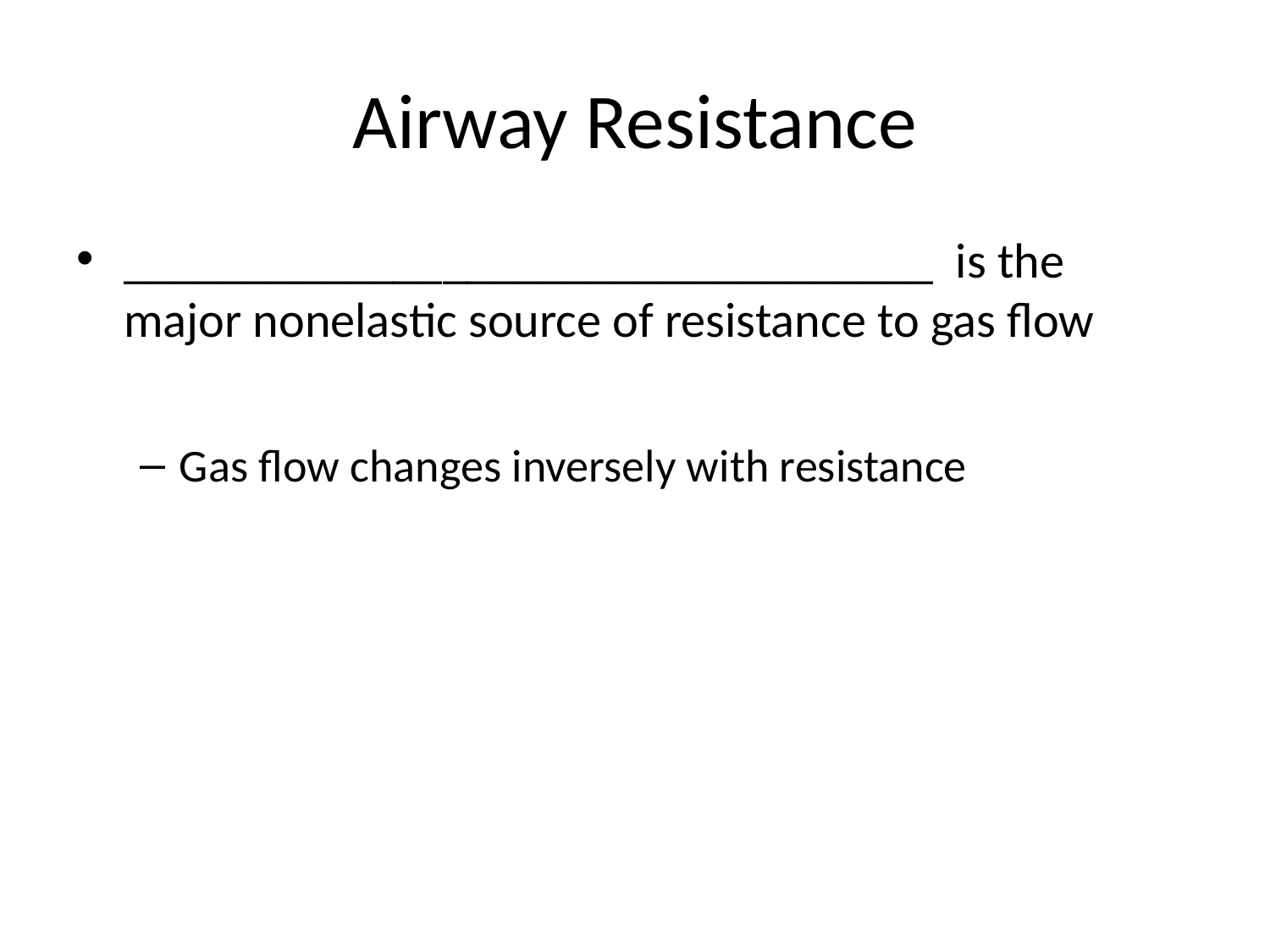

# Airway Resistance
_________________________________  is the major nonelastic source of resistance to gas flow

Gas flow changes inversely with resistance